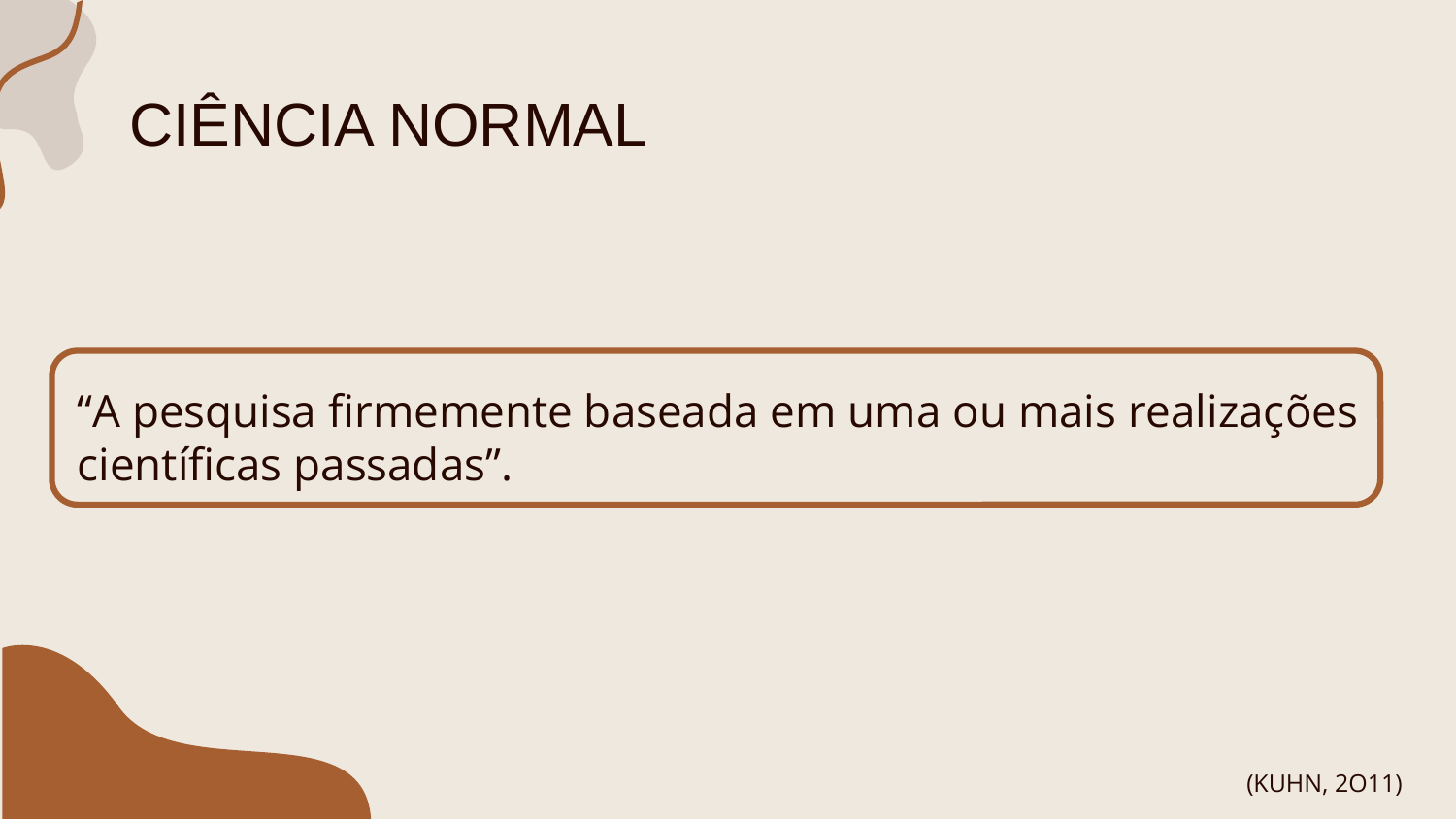

# CIÊNCIA NORMAL

“A pesquisa firmemente baseada em uma ou mais realizações científicas passadas”.

(KUHN, 2O11)